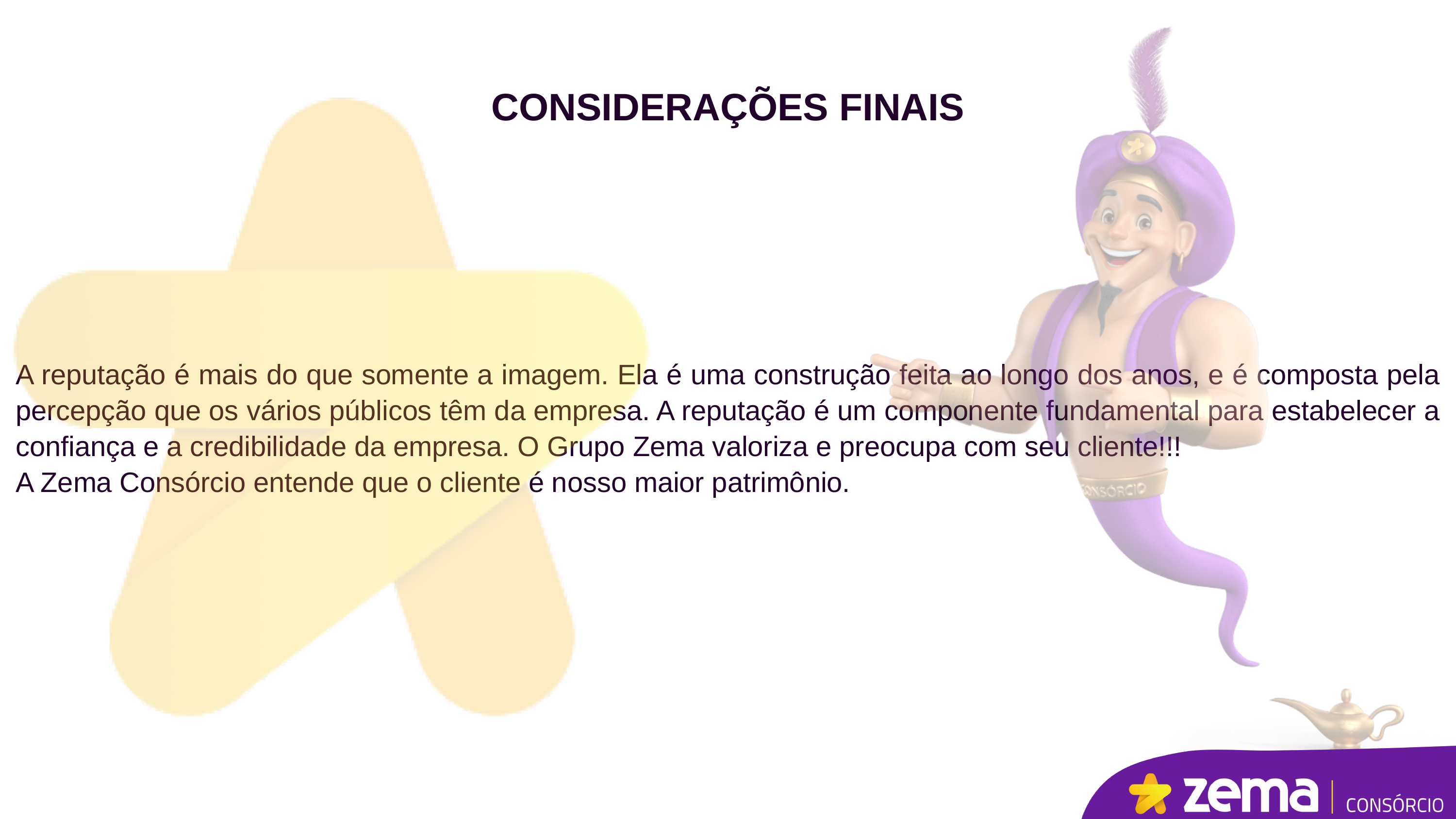

CONSIDERAÇÕES FINAIS

A reputação é mais do que somente a imagem. Ela é uma construção feita ao longo dos anos, e é composta pela percepção que os vários públicos têm da empresa. A reputação é um componente fundamental para estabelecer a confiança e a credibilidade da empresa. O Grupo Zema valoriza e preocupa com seu cliente!!!
A Zema Consórcio entende que o cliente é nosso maior patrimônio.